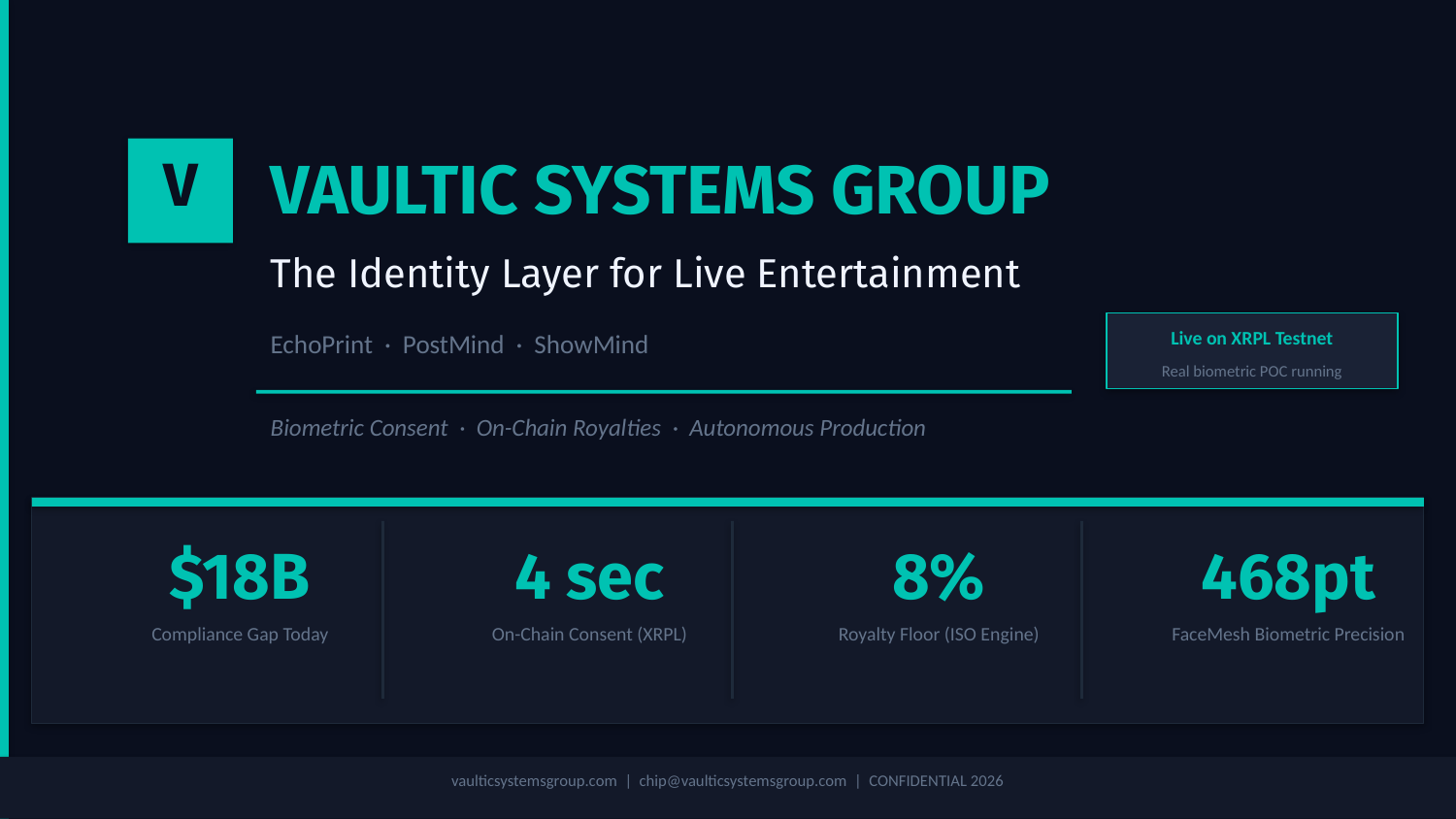

V
VAULTIC SYSTEMS GROUP
The Identity Layer for Live Entertainment

Live on XRPL Testnet
EchoPrint  ·  PostMind  ·  ShowMind
Real biometric POC running

Biometric Consent  ·  On-Chain Royalties  ·  Autonomous Production

$18B
4 sec
8%
468pt
Compliance Gap Today
On-Chain Consent (XRPL)
Royalty Floor (ISO Engine)
FaceMesh Biometric Precision

vaulticsystemsgroup.com  |  chip@vaulticsystemsgroup.com  |  CONFIDENTIAL 2026